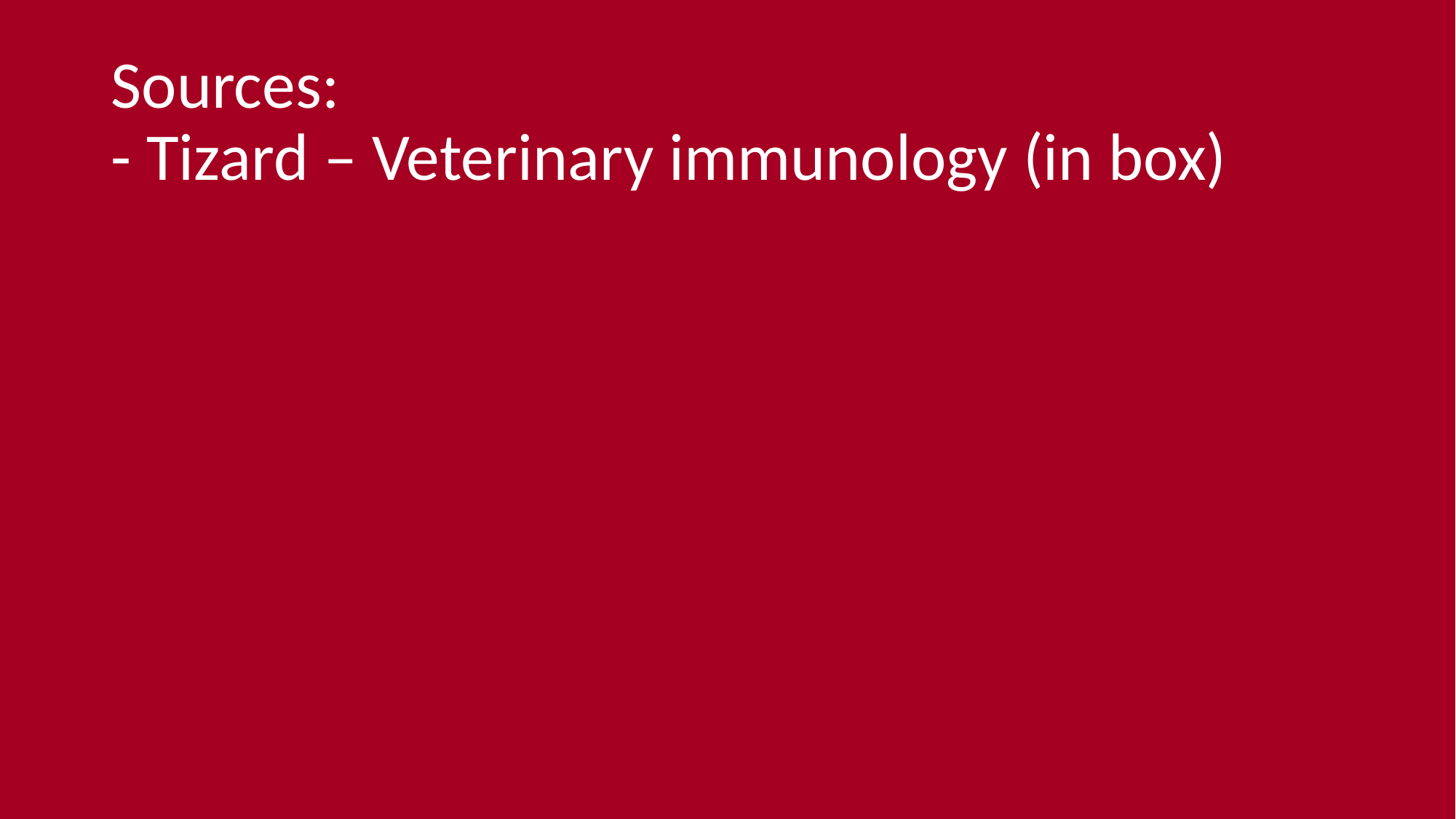

# Sources: - Tizard – Veterinary immunology (in box)